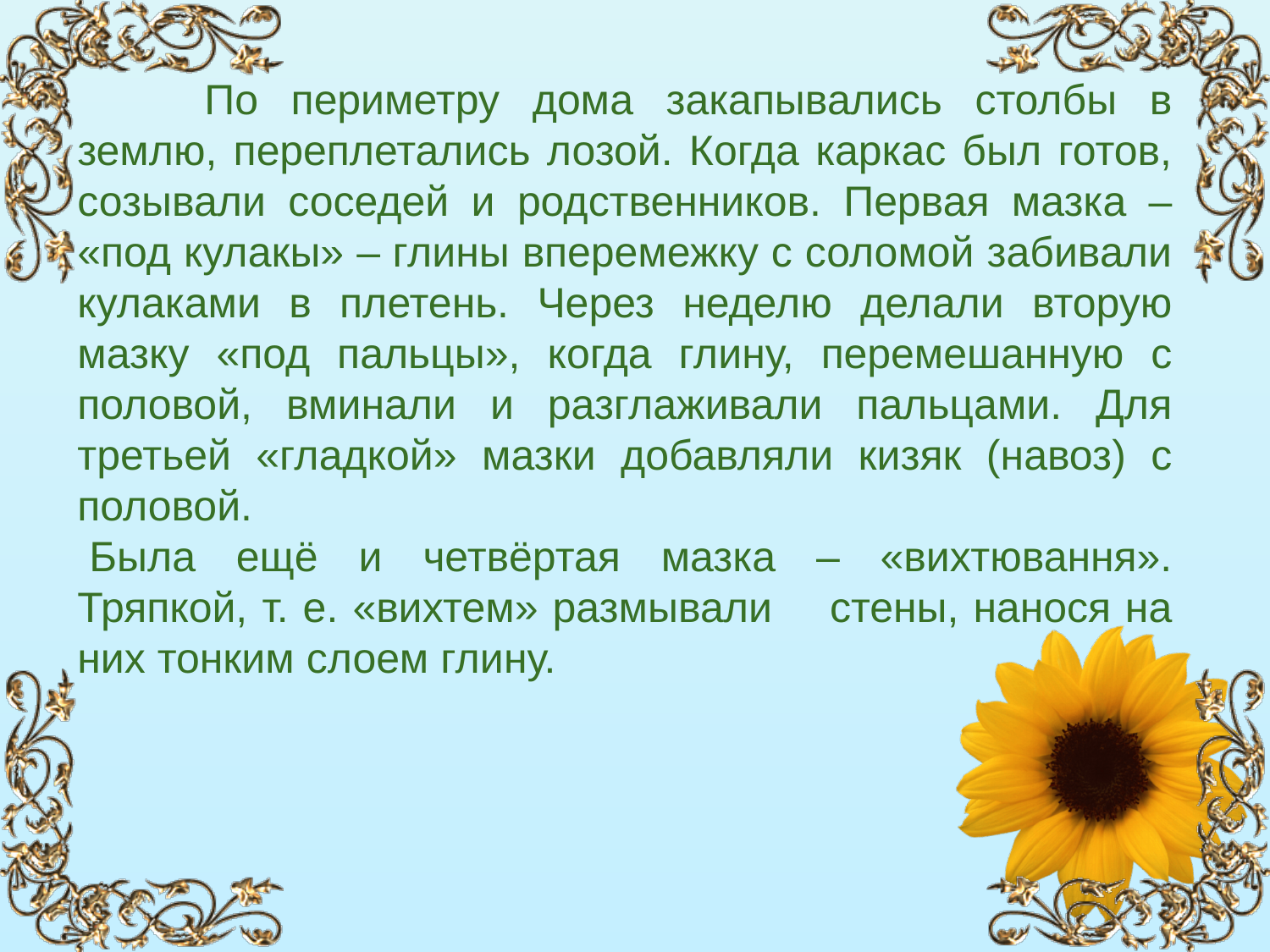

По периметру дома закапывались столбы в землю, переплетались лозой. Когда каркас был готов, созывали соседей и родственников. Первая мазка – «под кулакы» – глины вперемежку с соломой забивали кулаками в плетень. Через неделю делали вторую мазку «под пальцы», когда глину, перемешанную с половой, вминали и разглаживали пальцами. Для третьей «гладкой» мазки добавляли кизяк (навоз) с половой.
 Была ещё и четвёртая мазка – «вихтювання». Тряпкой, т. е. «вихтем» размывали    стены, нанося на них тонким слоем глину.